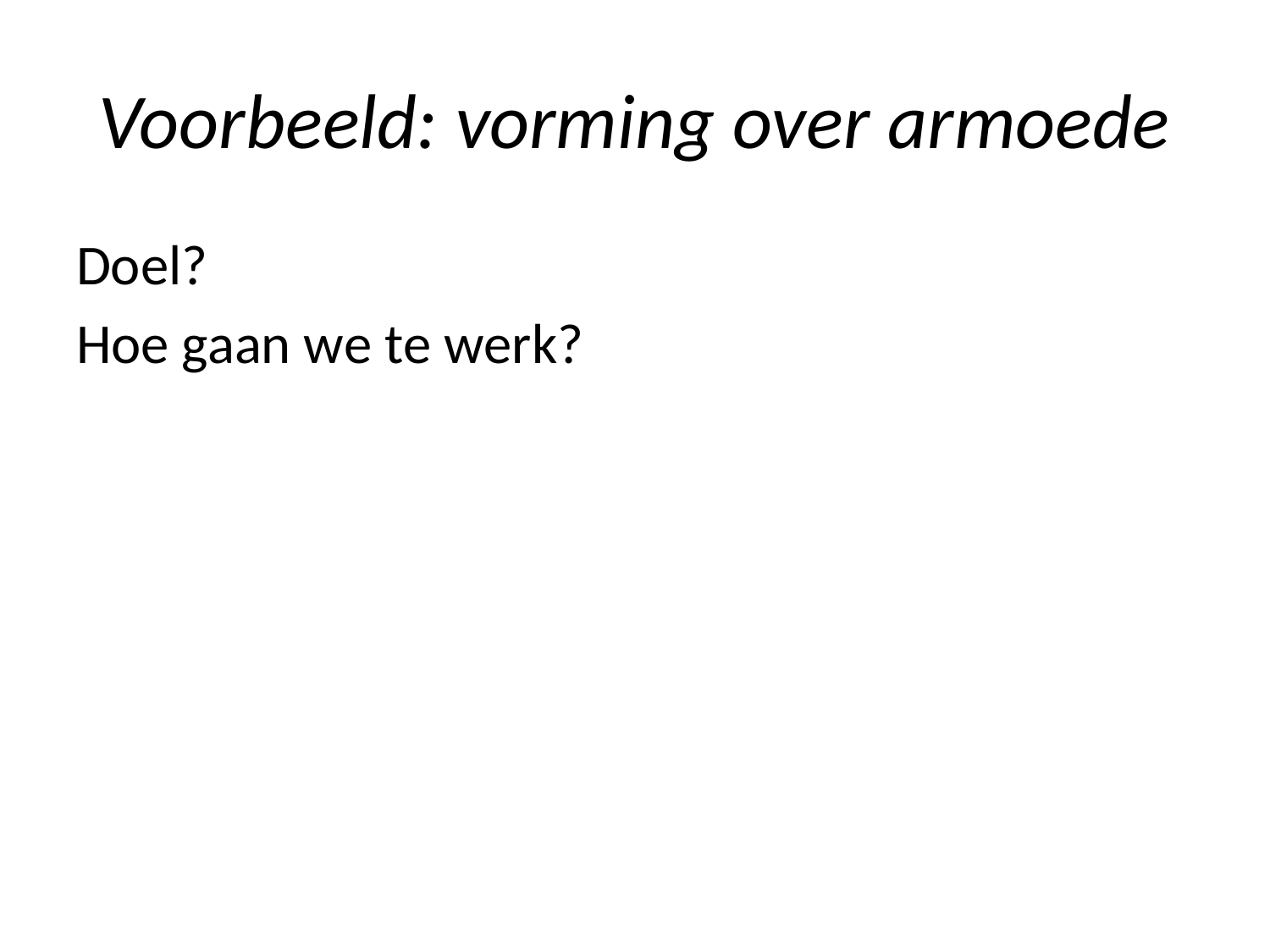

# Voorbeeld: vorming over armoede
Doel?
Hoe gaan we te werk?